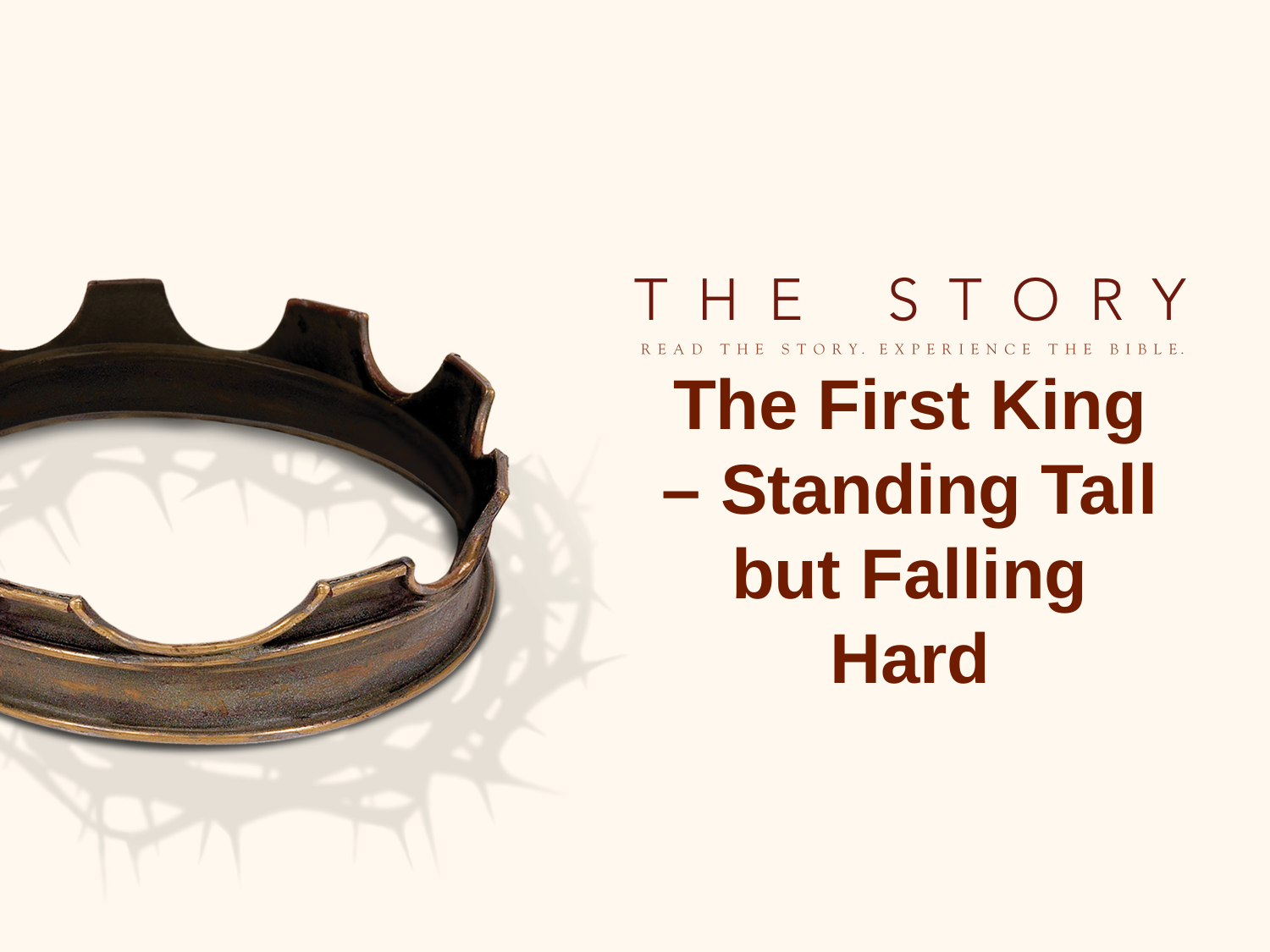

# The First King – Standing Tall but Falling Hard